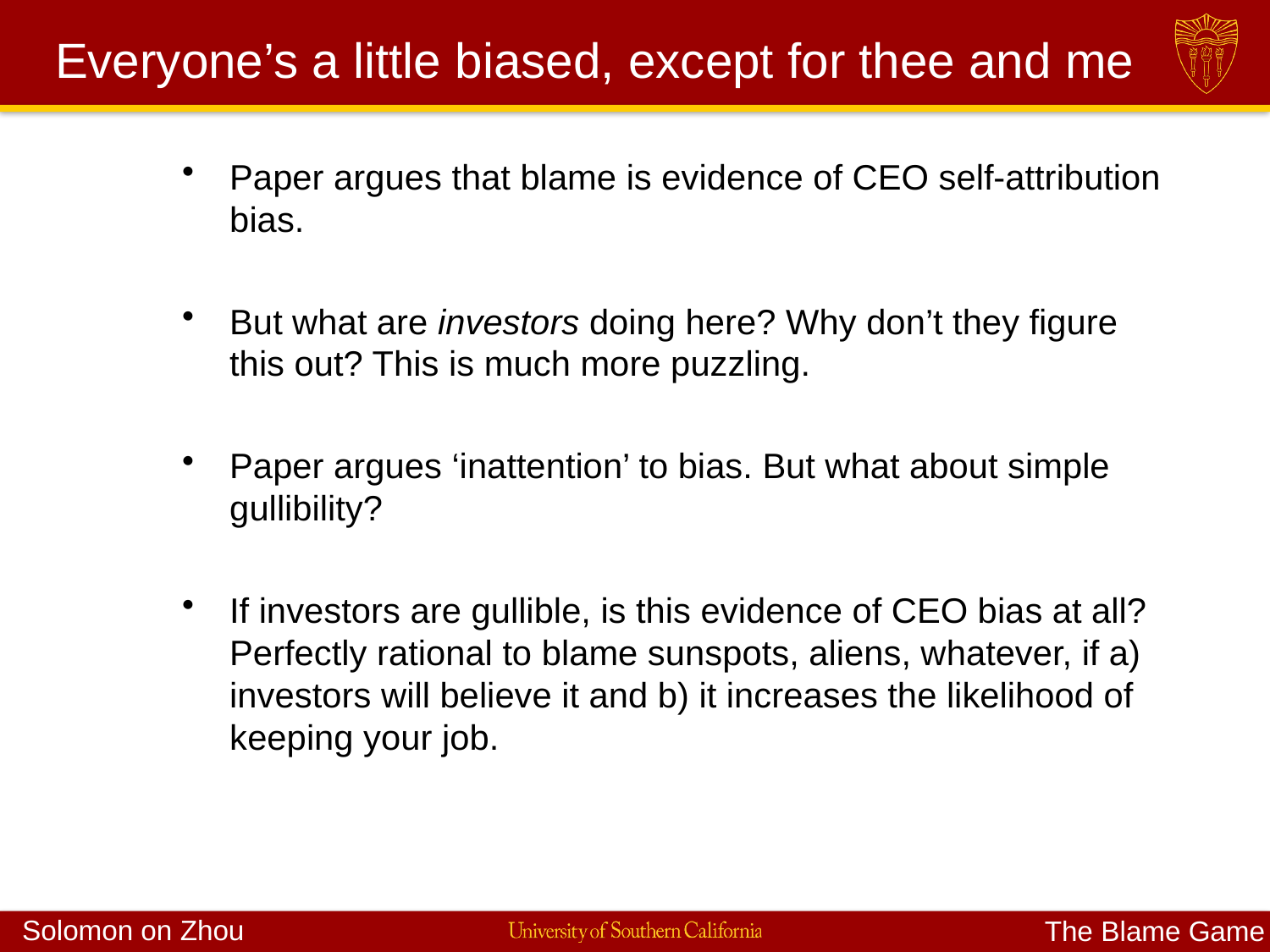

# Everyone’s a little biased, except for thee and me
Paper argues that blame is evidence of CEO self-attribution bias.

But what are investors doing here? Why don’t they figure this out? This is much more puzzling.

Paper argues ‘inattention’ to bias. But what about simple gullibility?

If investors are gullible, is this evidence of CEO bias at all? Perfectly rational to blame sunspots, aliens, whatever, if a) investors will believe it and b) it increases the likelihood of keeping your job.